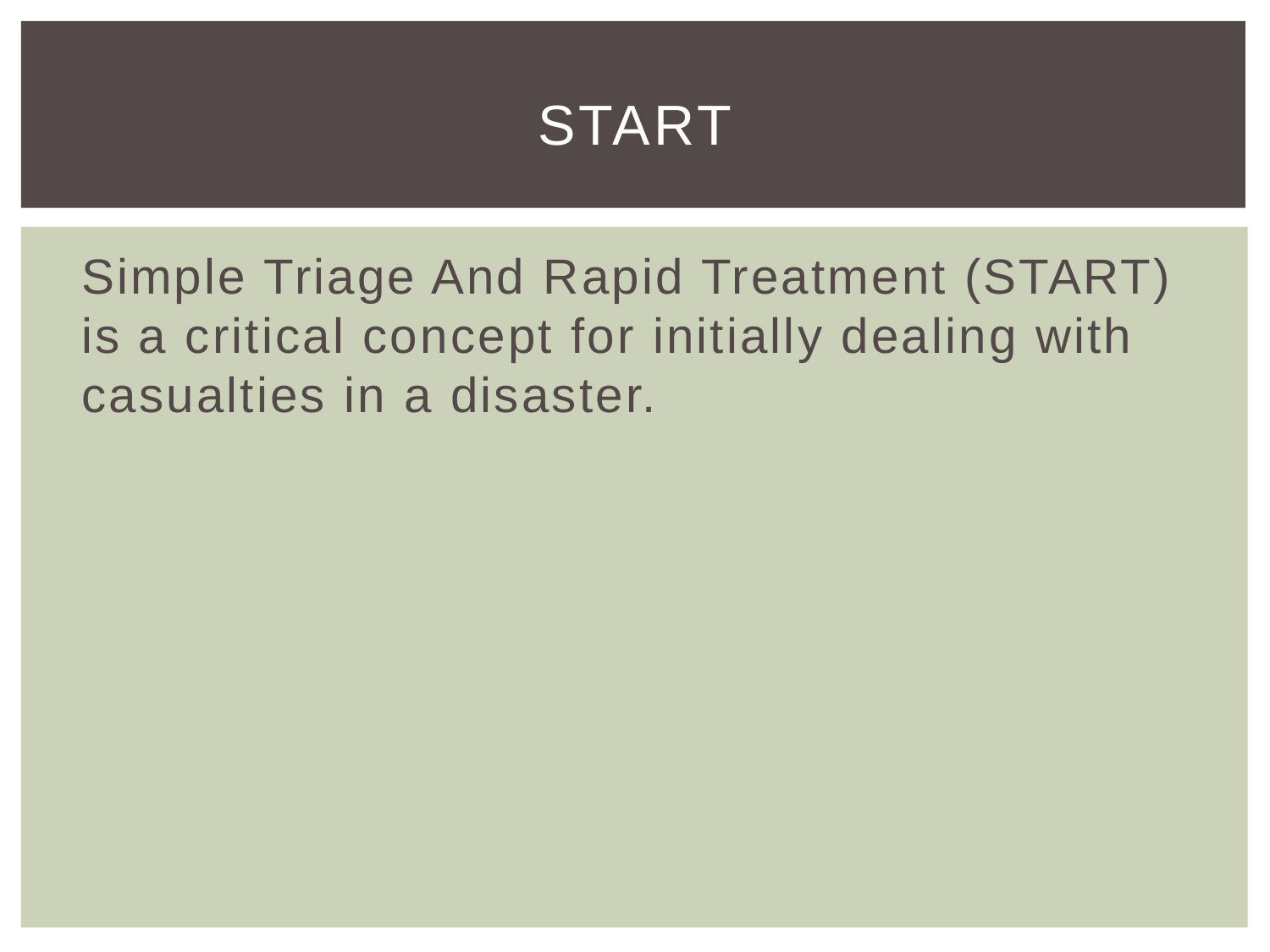

# START
Simple Triage And Rapid Treatment (START) is a critical concept for initially dealing with casualties in a disaster.